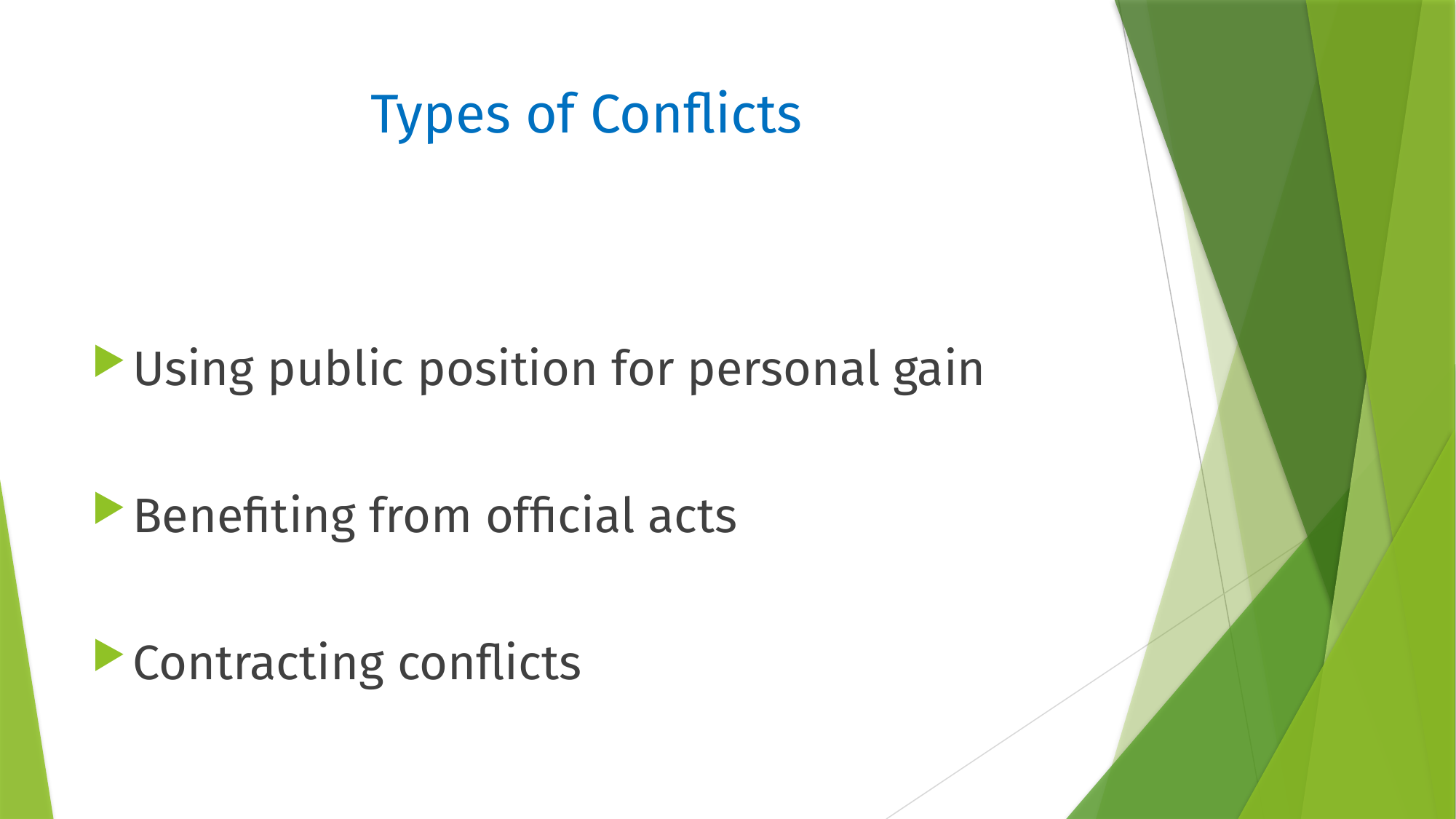

# Types of Conflicts

Using public position for personal gain

Benefiting from official acts

Contracting conflicts